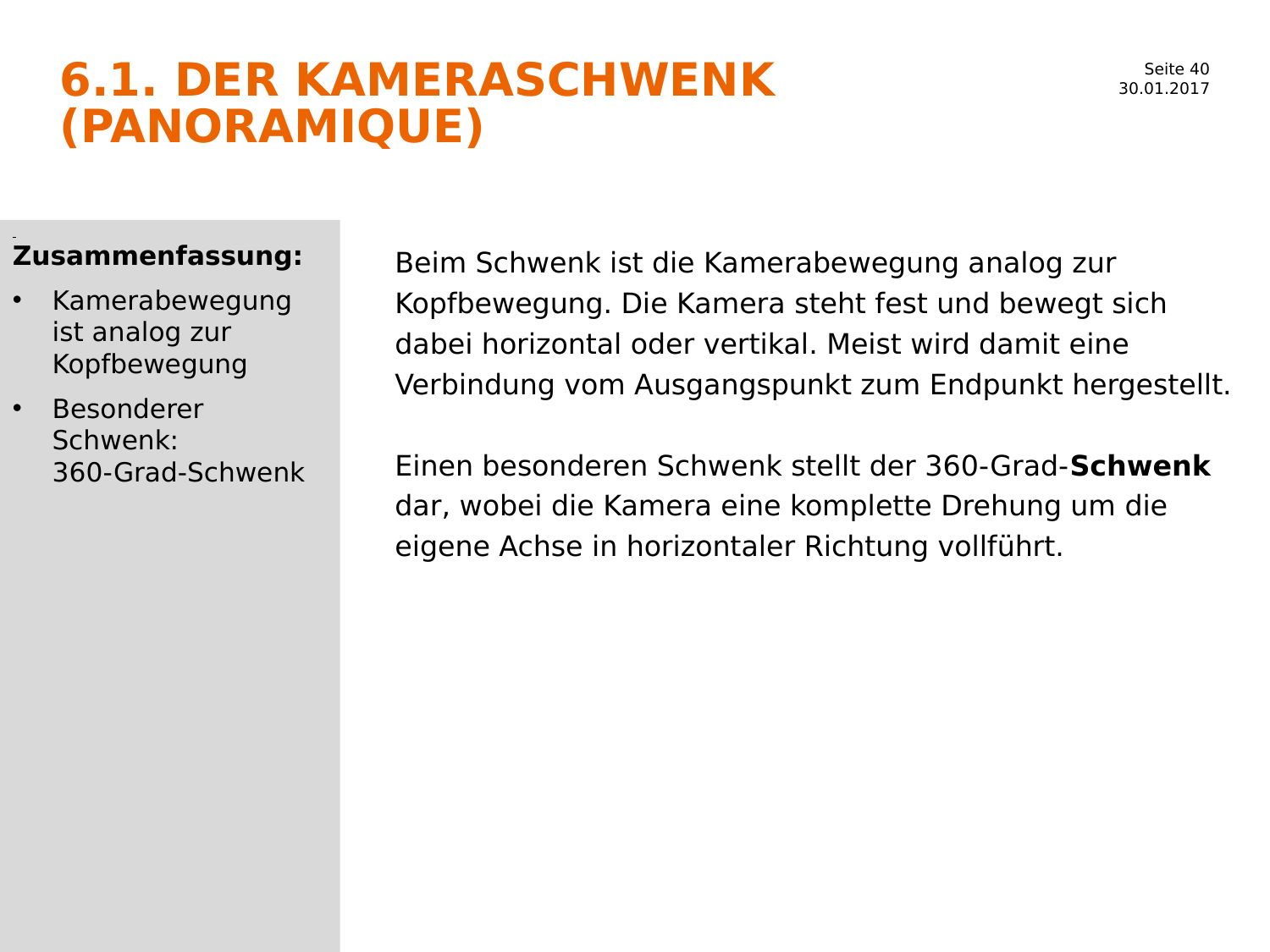

# 6.1. Der Kameraschwenk (panoramique)
30.01.2017

Zusammenfassung:
Kamerabewegung ist analog zur Kopfbewegung
Besonderer Schwenk:
360-Grad-Schwenk

Beim Schwenk ist die Kamerabewegung analog zur Kopfbewegung. Die Kamera steht fest und bewegt sich dabei horizontal oder vertikal. Meist wird damit eine Verbindung vom Ausgangspunkt zum Endpunkt hergestellt.

Einen besonderen Schwenk stellt der 360-Grad-Schwenk dar, wobei die Kamera eine komplette Drehung um die eigene Achse in horizontaler Richtung vollführt.